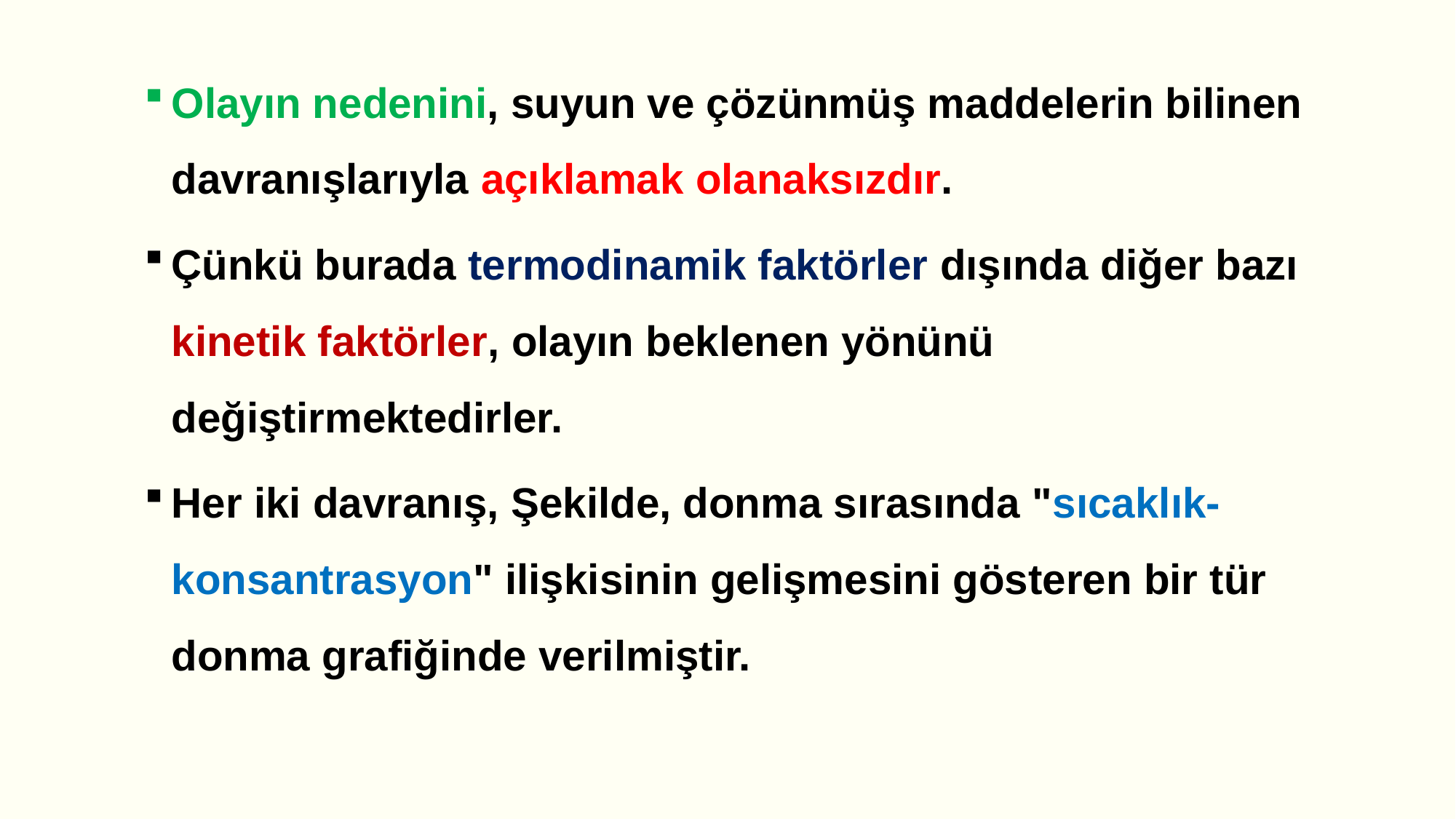

Olayın nedenini, suyun ve çözünmüş maddelerin bilinen davranışlarıyla açıklamak olanaksızdır.
Çünkü burada termodinamik faktörler dışında diğer bazı kinetik faktörler, olayın beklenen yönünü değiştirmektedirler.
Her iki davranış, Şekilde, donma sırasında "sıcaklık-konsantrasyon" ilişkisinin gelişmesini gösteren bir tür donma grafiğinde verilmiştir.